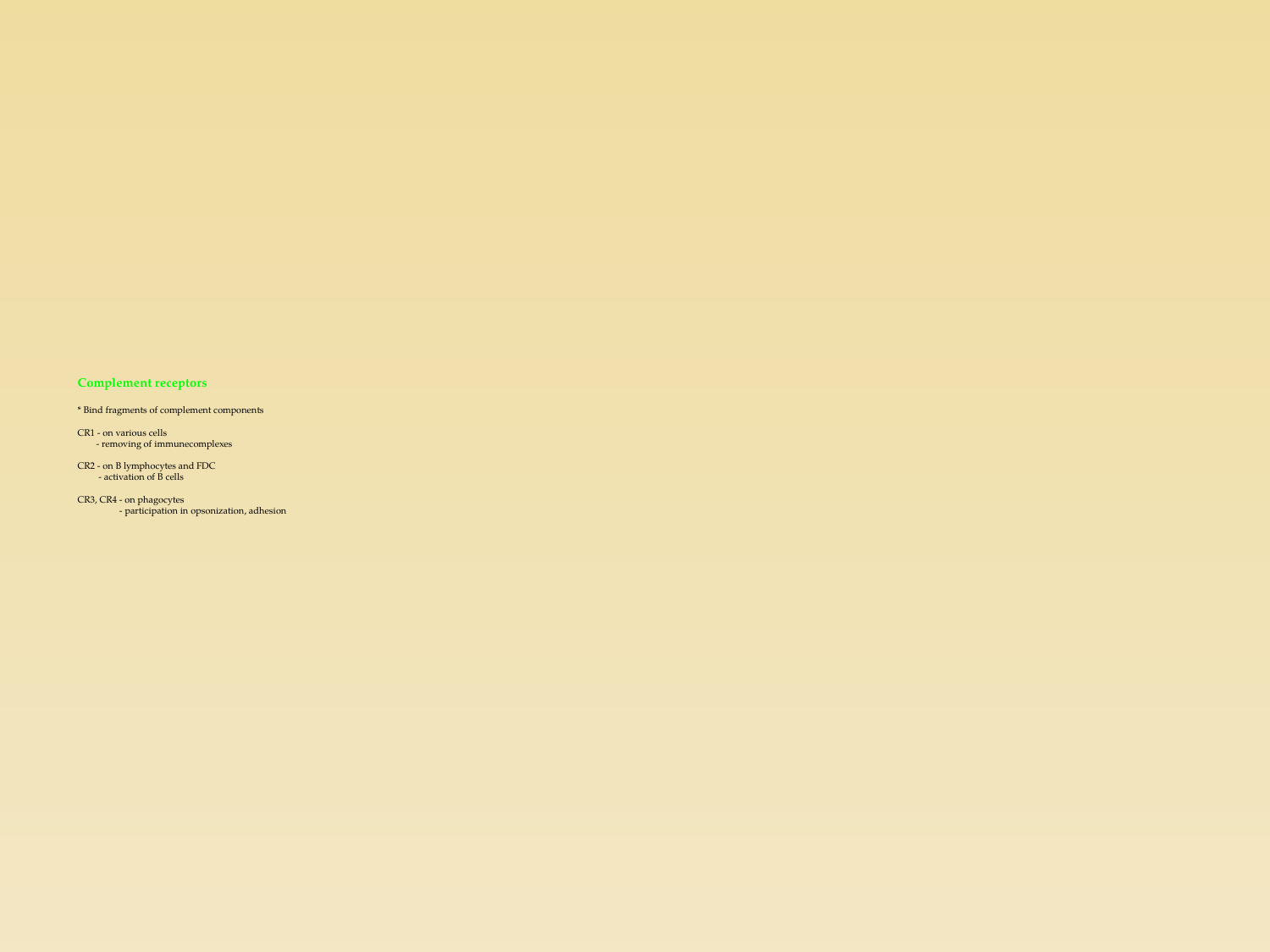

# Complement receptors * Bind fragments of complement components CR1 - on various cells - removing of immunecomplexes CR2 - on B lymphocytes and FDC - activation of B cells CR3, CR4 - on phagocytes - participation in opsonization, adhesion